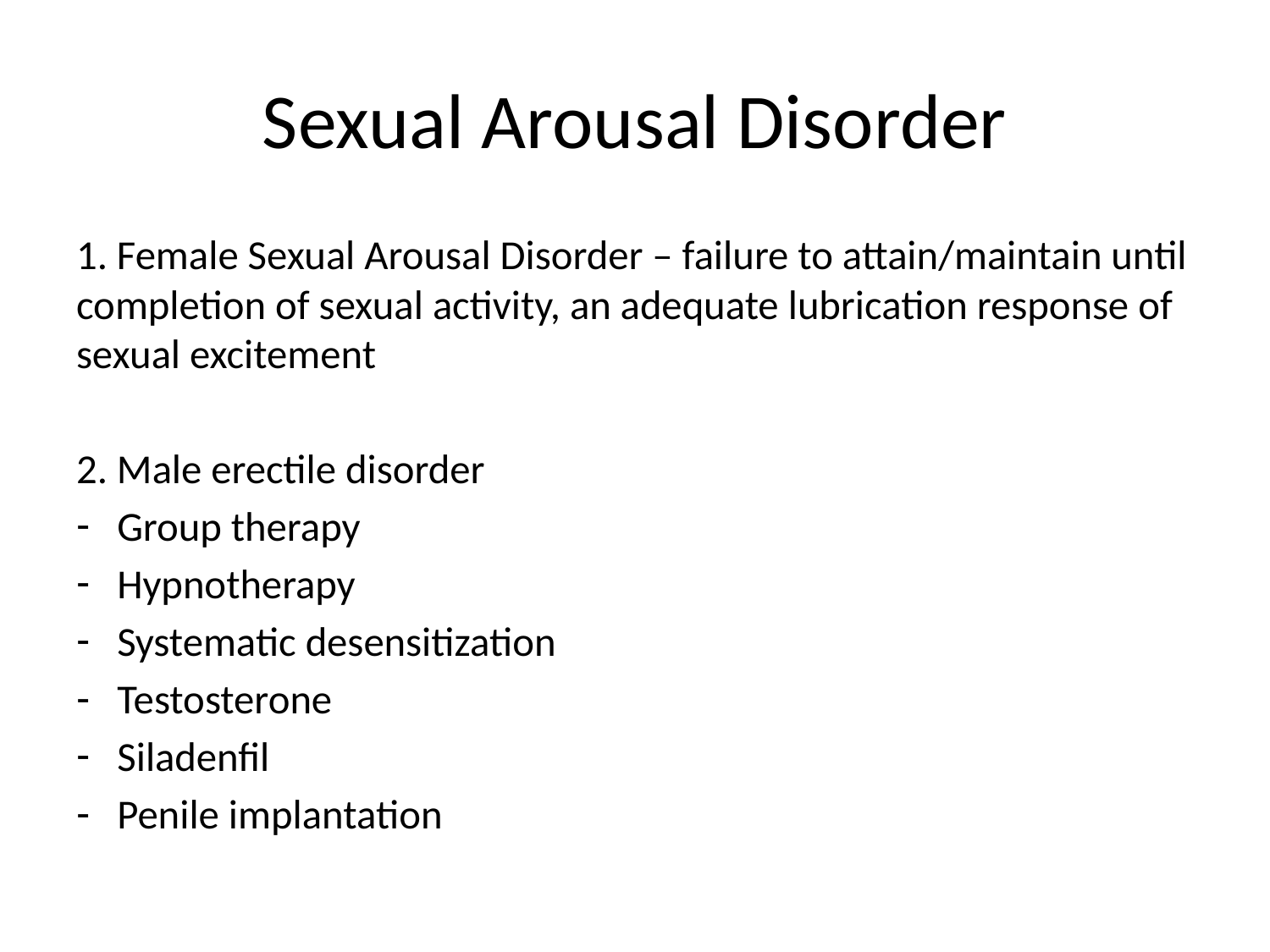

# Sexual Arousal Disorder
1. Female Sexual Arousal Disorder – failure to attain/maintain until completion of sexual activity, an adequate lubrication response of sexual excitement

2. Male erectile disorder
Group therapy
Hypnotherapy
Systematic desensitization
Testosterone
Siladenfil
Penile implantation